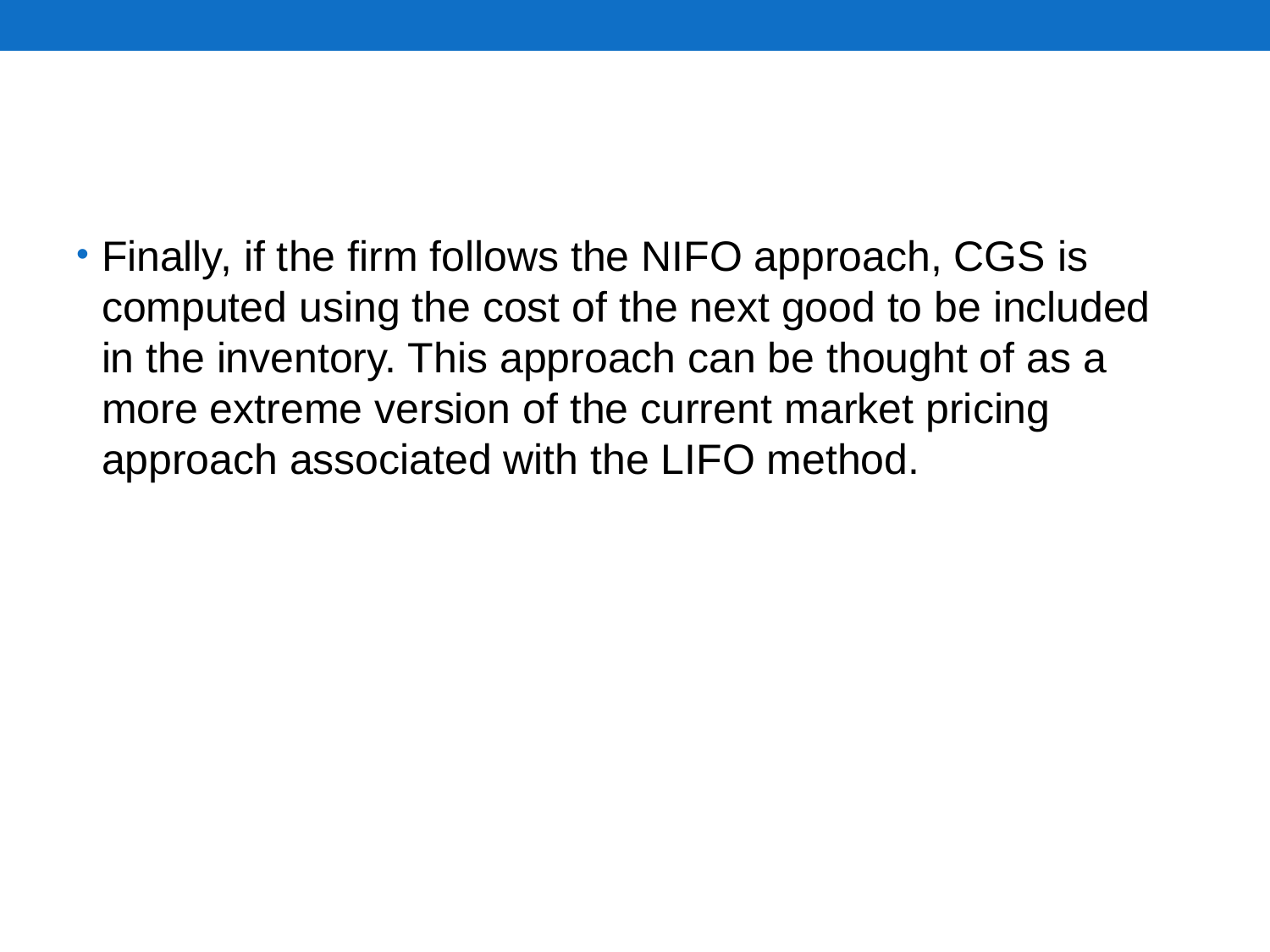

#
Finally, if the firm follows the NIFO approach, CGS is computed using the cost of the next good to be included in the inventory. This approach can be thought of as a more extreme version of the current market pricing approach associated with the LIFO method.